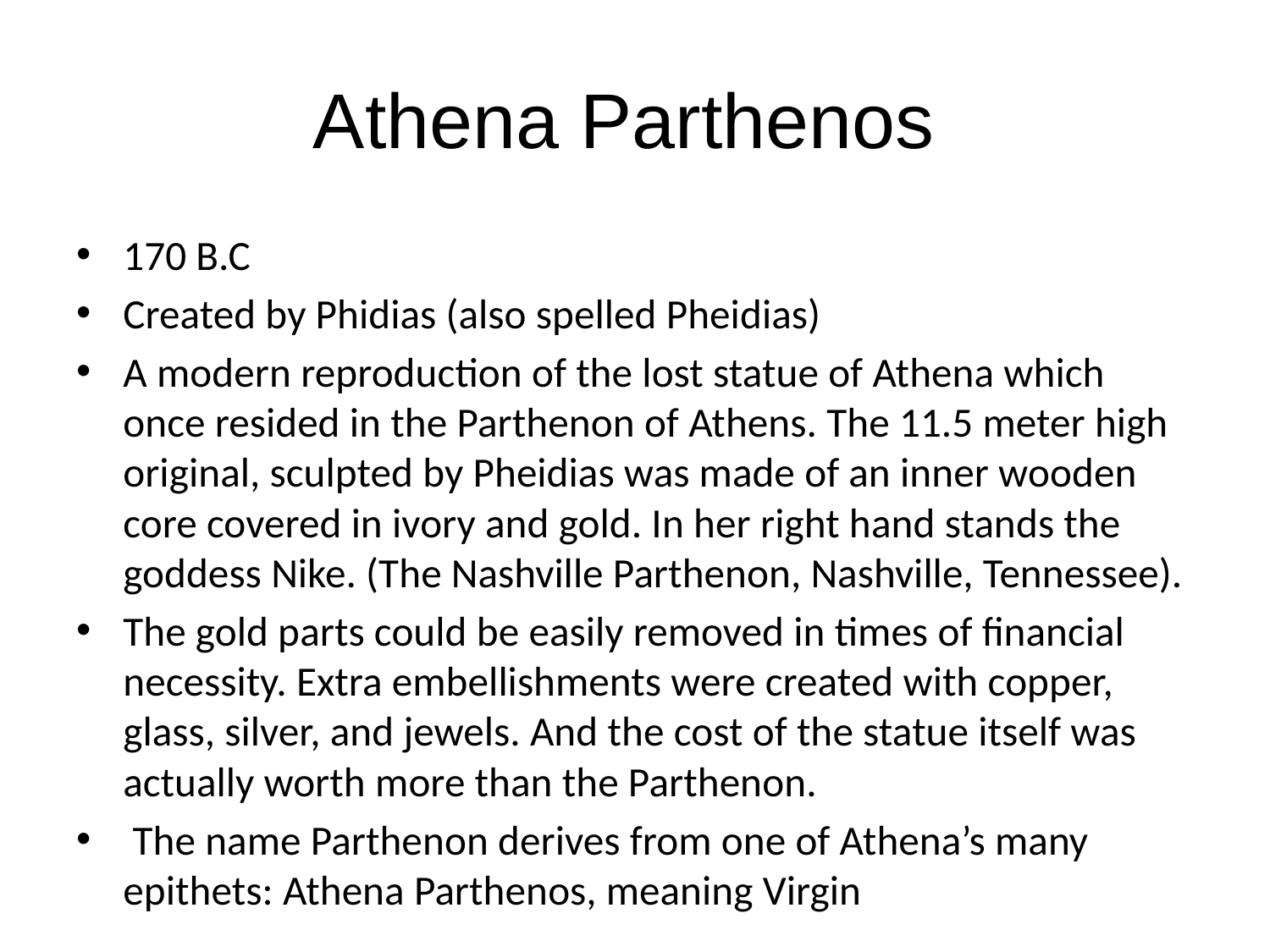

# Athena Parthenos
170 B.C
Created by Phidias (also spelled Pheidias)
A modern reproduction of the lost statue of Athena which once resided in the Parthenon of Athens. The 11.5 meter high original, sculpted by Pheidias was made of an inner wooden core covered in ivory and gold. In her right hand stands the goddess Nike. (The Nashville Parthenon, Nashville, Tennessee).
The gold parts could be easily removed in times of financial necessity. Extra embellishments were created with copper, glass, silver, and jewels. And the cost of the statue itself was actually worth more than the Parthenon.
 The name Parthenon derives from one of Athena’s many epithets: Athena Parthenos, meaning Virgin